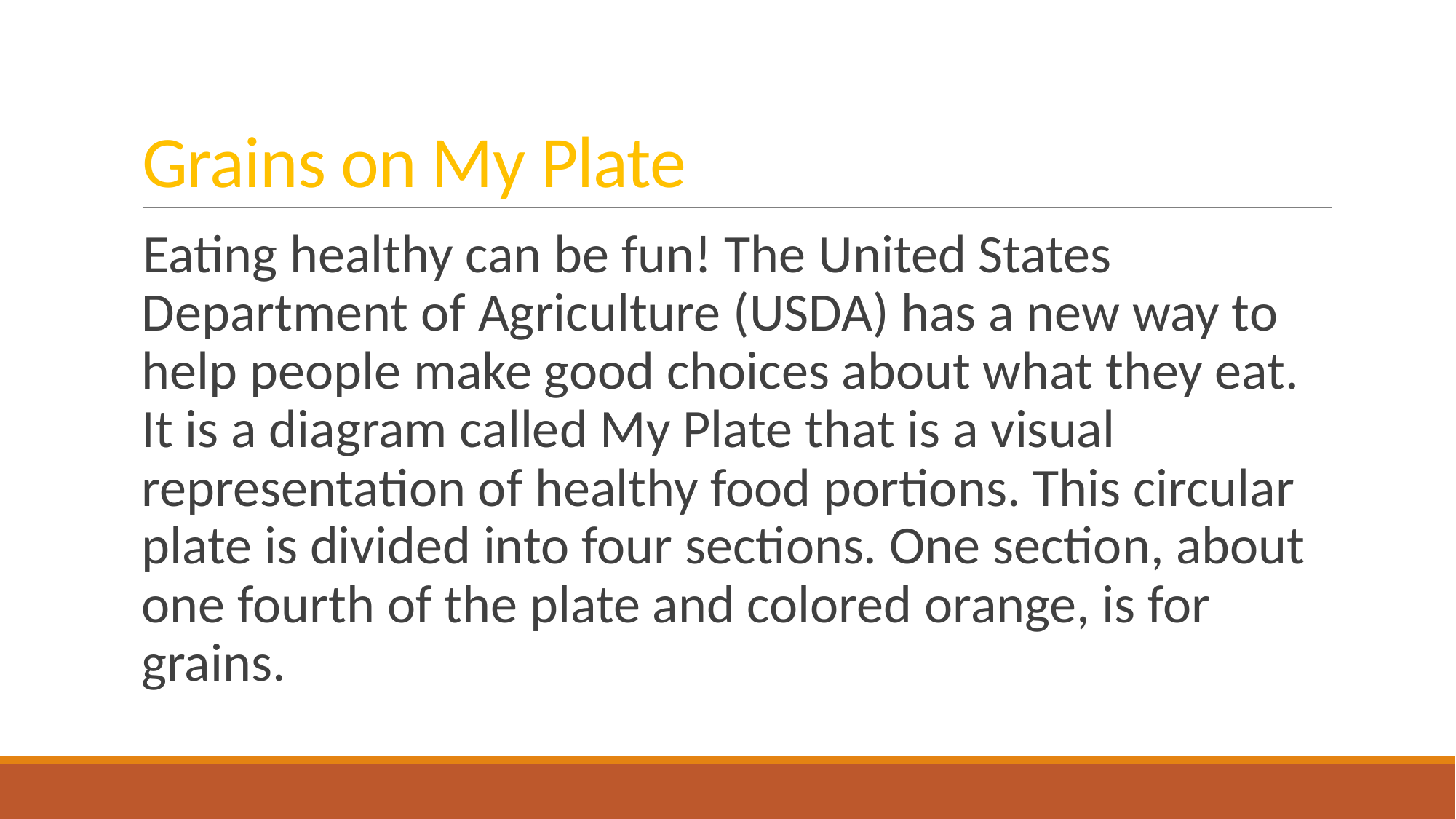

# Grains on My Plate
Eating healthy can be fun! The United States Department of Agriculture (USDA) has a new way to help people make good choices about what they eat. It is a diagram called My Plate that is a visual representation of healthy food portions. This circular plate is divided into four sections. One section, about one fourth of the plate and colored orange, is for grains.